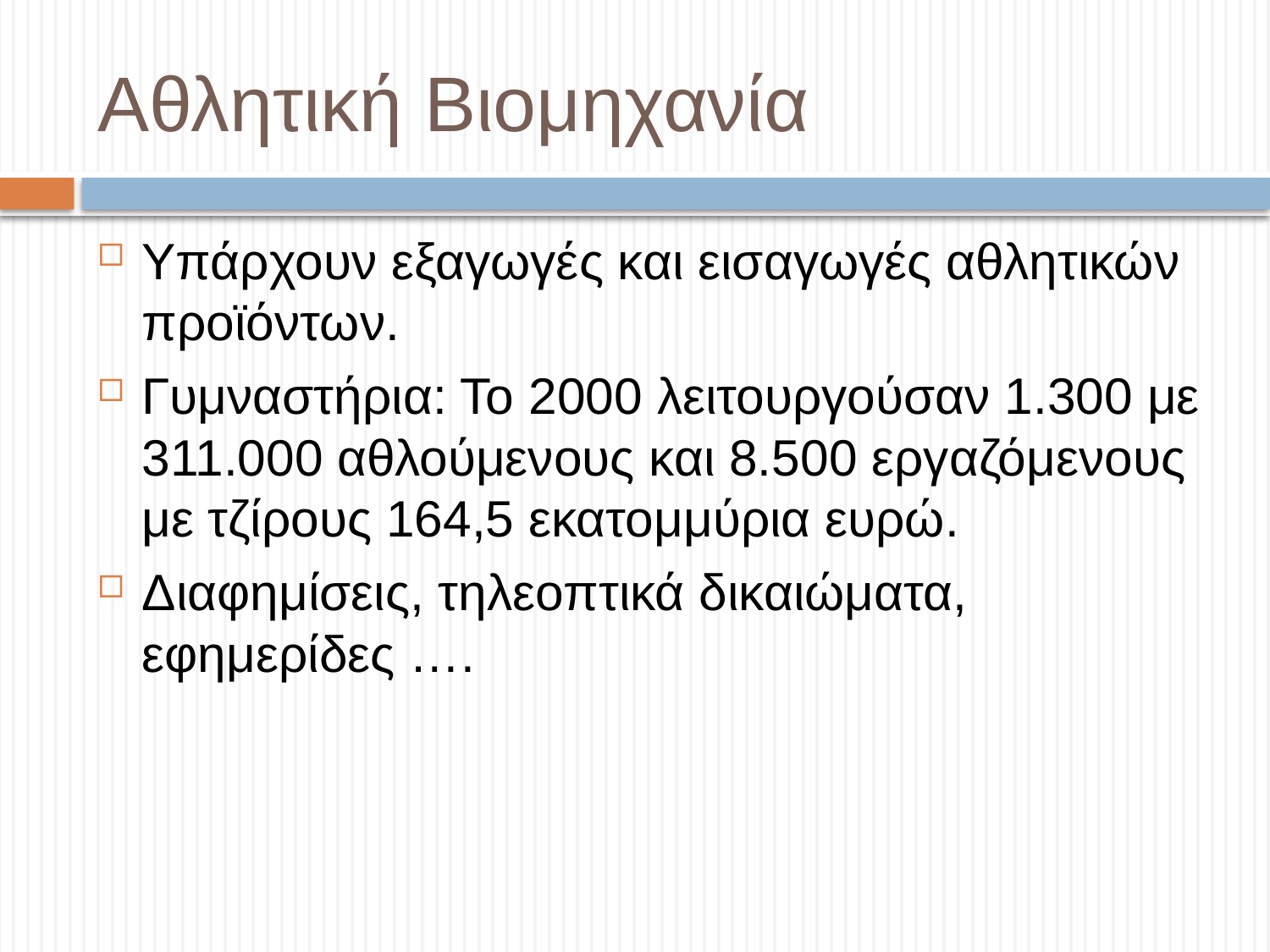

# Αθλητική Βιομηχανία
Υπάρχουν εξαγωγές και εισαγωγές αθλητικών προϊόντων.
Γυμναστήρια: Το 2000 λειτουργούσαν 1.300 με 311.000 αθλούμενους και 8.500 εργαζόμενους με τζίρους 164,5 εκατομμύρια ευρώ.
Διαφημίσεις, τηλεοπτικά δικαιώματα, εφημερίδες ….